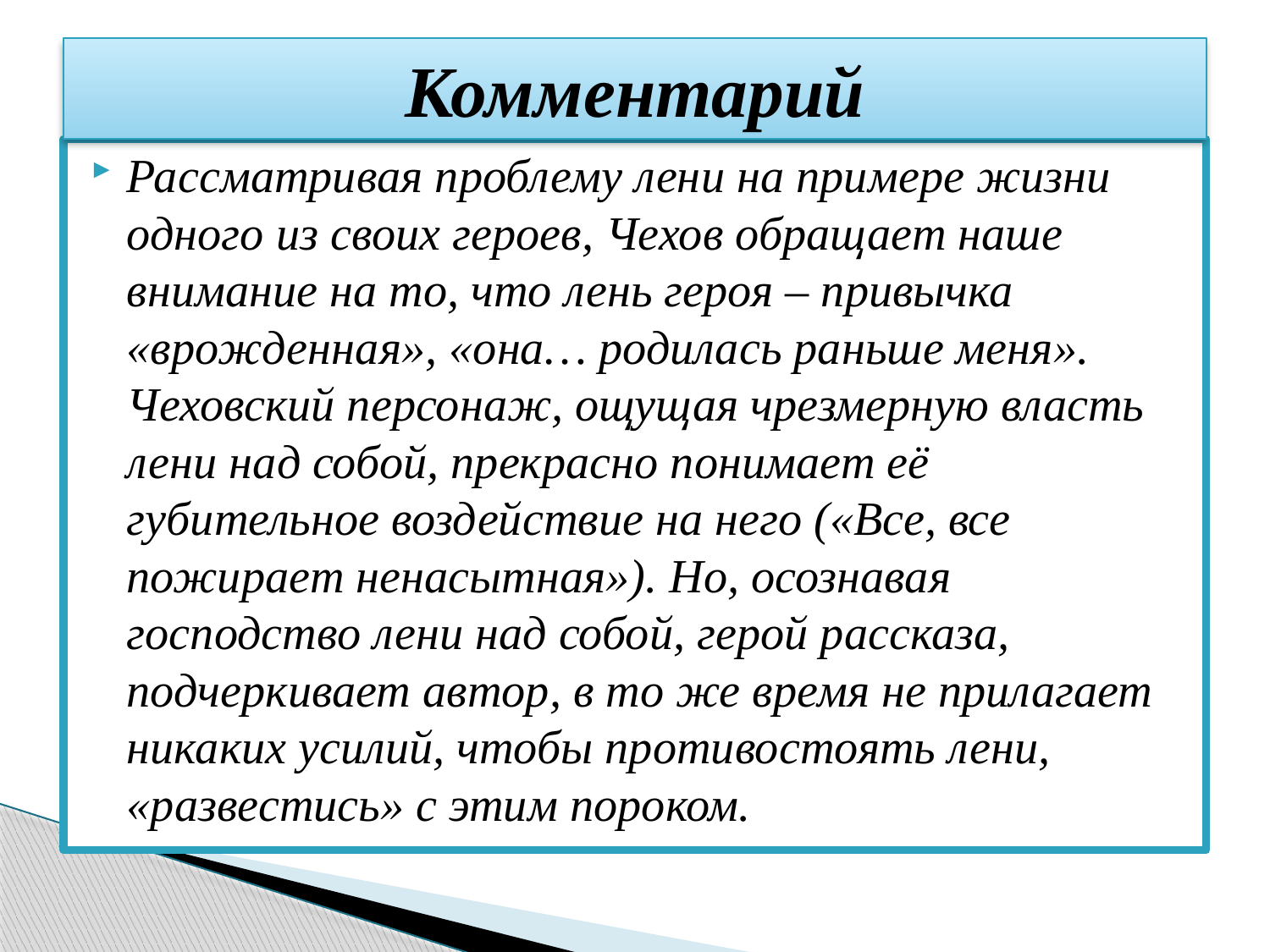

# Комментарий
Рассматривая проблему лени на примере жизни одного из своих героев, Чехов обращает наше внимание на то, что лень героя – привычка «врожденная», «она… родилась раньше меня». Чеховский персонаж, ощущая чрезмерную власть лени над собой, прекрасно понимает её губительное воздействие на него («Все, все пожирает ненасытная»). Но, осознавая господство лени над собой, герой рассказа, подчеркивает автор, в то же время не прилагает никаких усилий, чтобы противостоять лени, «развестись» с этим пороком.